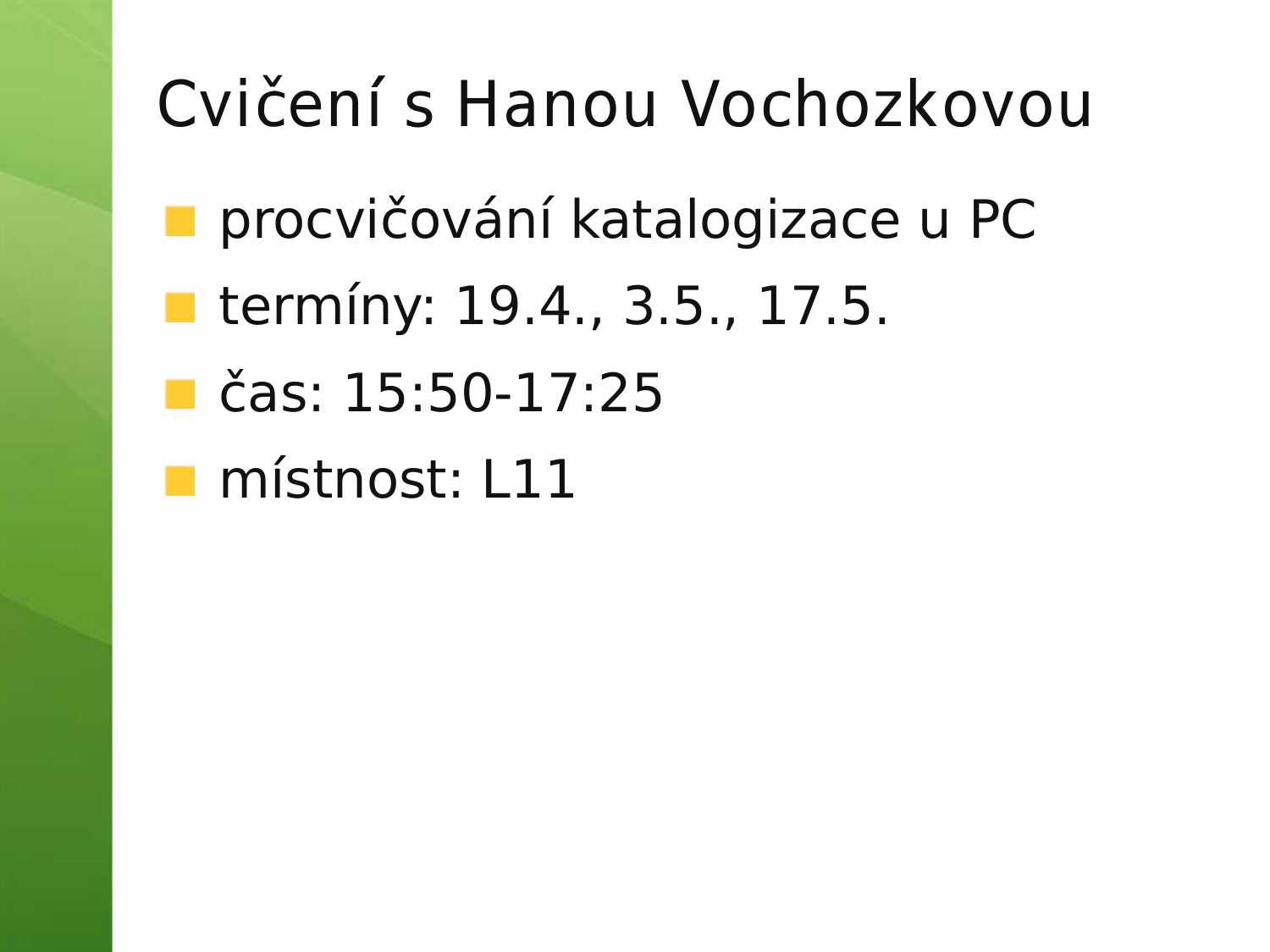

# Cvičení s Hanou Vochozkovou
procvičování katalogizace u PC
termíny: 19.4., 3.5., 17.5.
čas: 15:50-17:25
místnost: L11